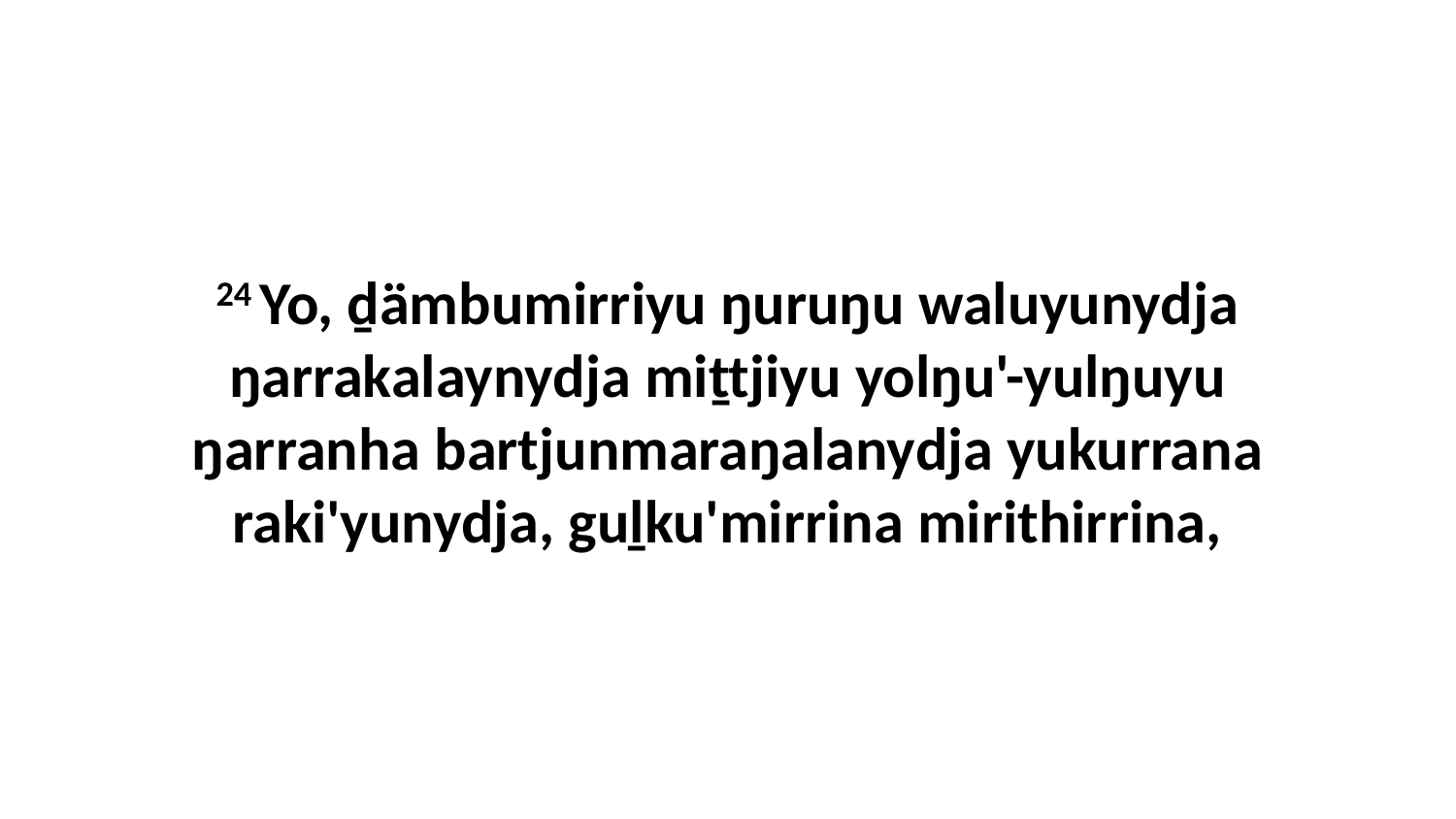

24 Yo, ḏämbumirriyu ŋuruŋu waluyunydja ŋarrakalaynydja miṯtjiyu yolŋu'-yulŋuyu ŋarranha bartjunmaraŋalanydja yukurrana raki'yunydja, guḻku'mirrina mirithirrina,